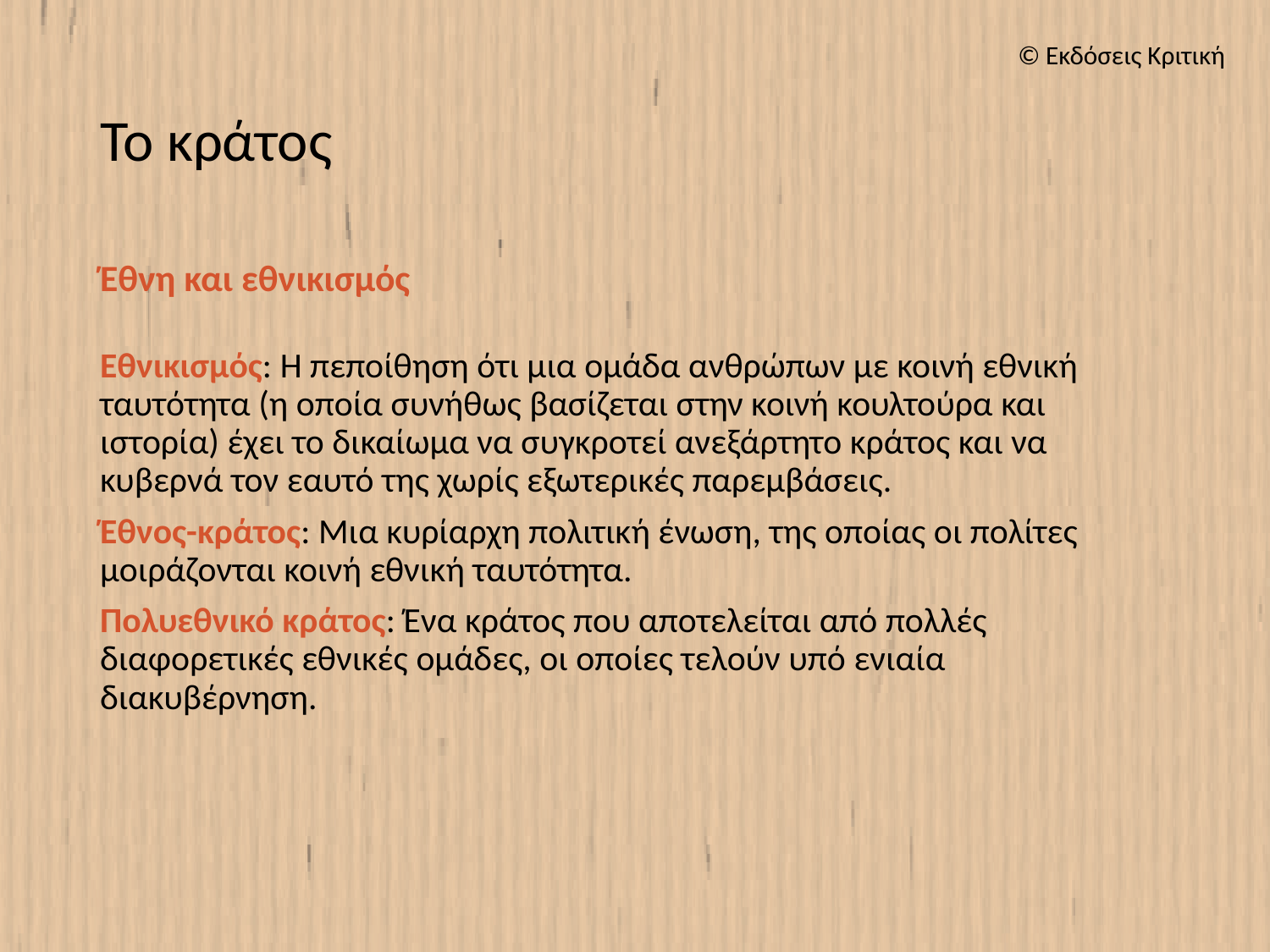

# Το κράτος
Έθνη και εθνικισμός

Εθνικισμός: Η πεποίθηση ότι μια ομάδα ανθρώπων με κοινή εθνική ταυτότητα (η οποία συνήθως βασίζεται στην κοινή κουλτούρα και ιστορία) έχει το δικαίωμα να συγκροτεί ανεξάρτητο κράτος και να κυβερνά τον εαυτό της χωρίς εξωτερικές παρεμβάσεις.
Έθνος-κράτος: Μια κυρίαρχη πολιτική ένωση, της οποίας οι πολίτες μοιράζονται κοινή εθνική ταυτότητα.
Πολυεθνικό κράτος: Ένα κράτος που αποτελείται από πολλές διαφορετικές εθνικές ομάδες, οι οποίες τελούν υπό ενιαία διακυβέρνηση.